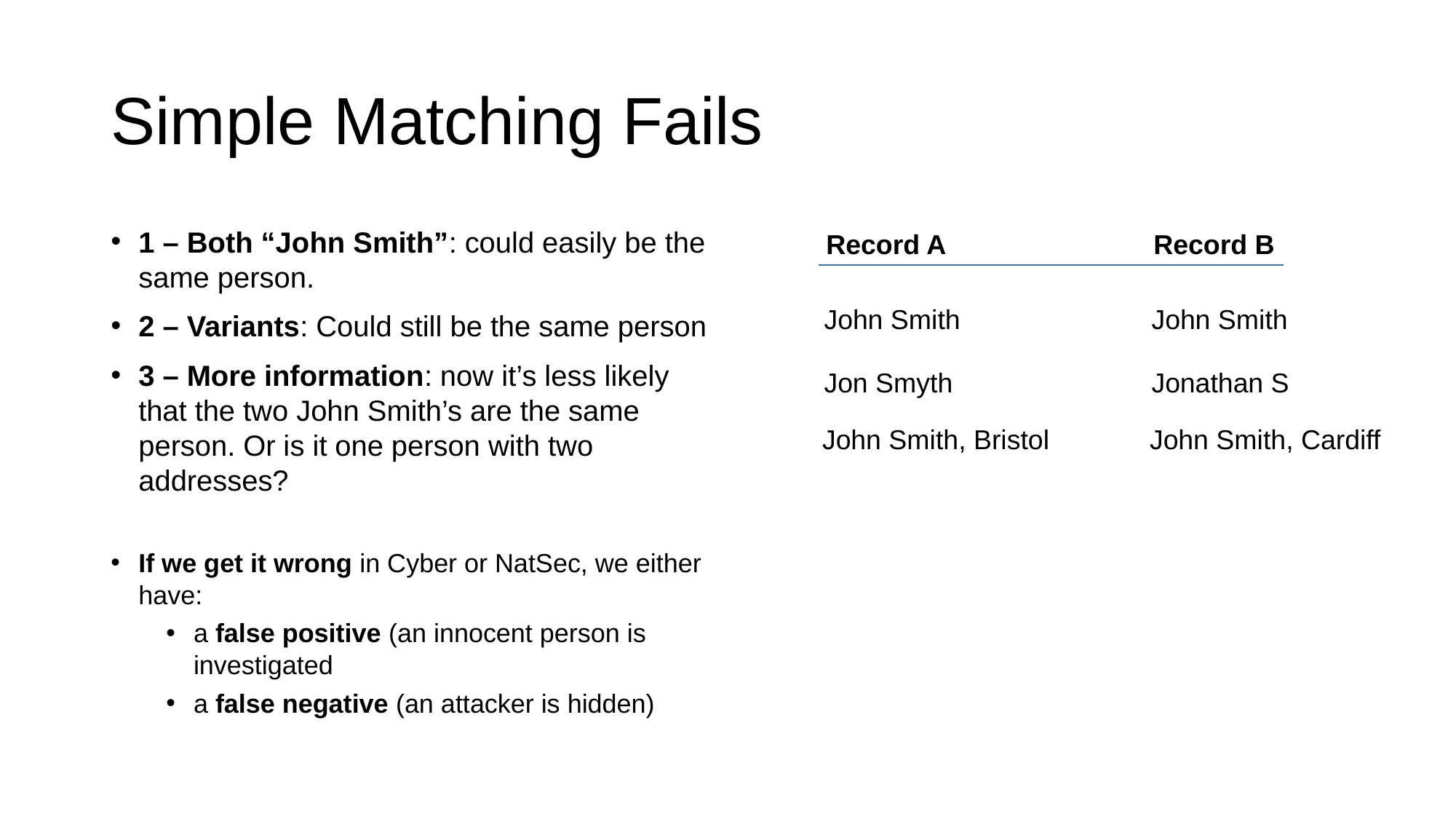

# Simple Matching Fails
1 – Both “John Smith”: could easily be the same person.
2 – Variants: Could still be the same person
3 – More information: now it’s less likely that the two John Smith’s are the same person. Or is it one person with two addresses?
If we get it wrong in Cyber or NatSec, we either have:
a false positive (an innocent person is investigated
a false negative (an attacker is hidden)
Record A 		Record B
John Smith		John Smith
Jon Smyth		Jonathan S
John Smith, Bristol	John Smith, Cardiff